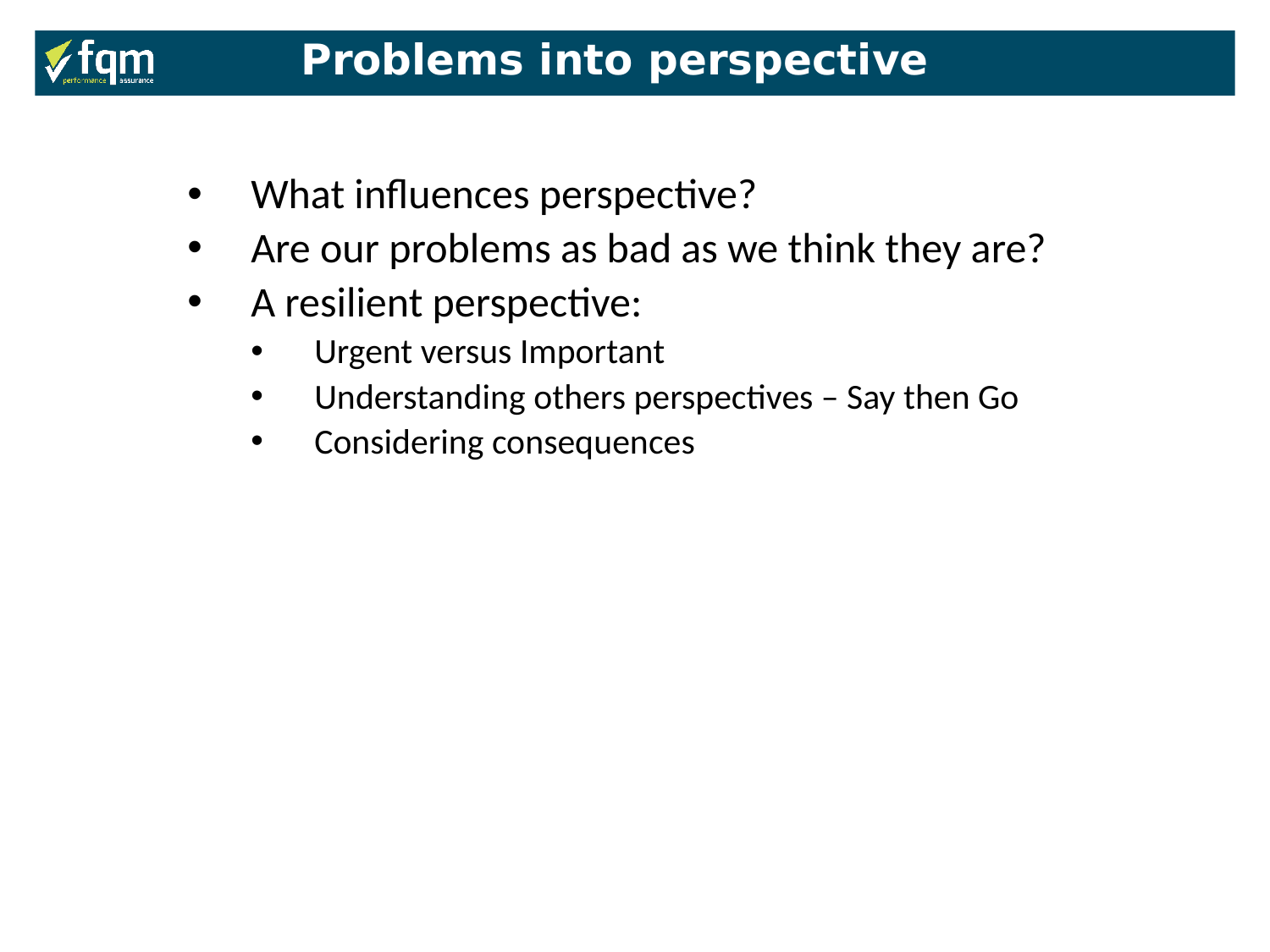

Problems into perspective
What influences perspective?
Are our problems as bad as we think they are?
A resilient perspective:
Urgent versus Important
Understanding others perspectives – Say then Go
Considering consequences